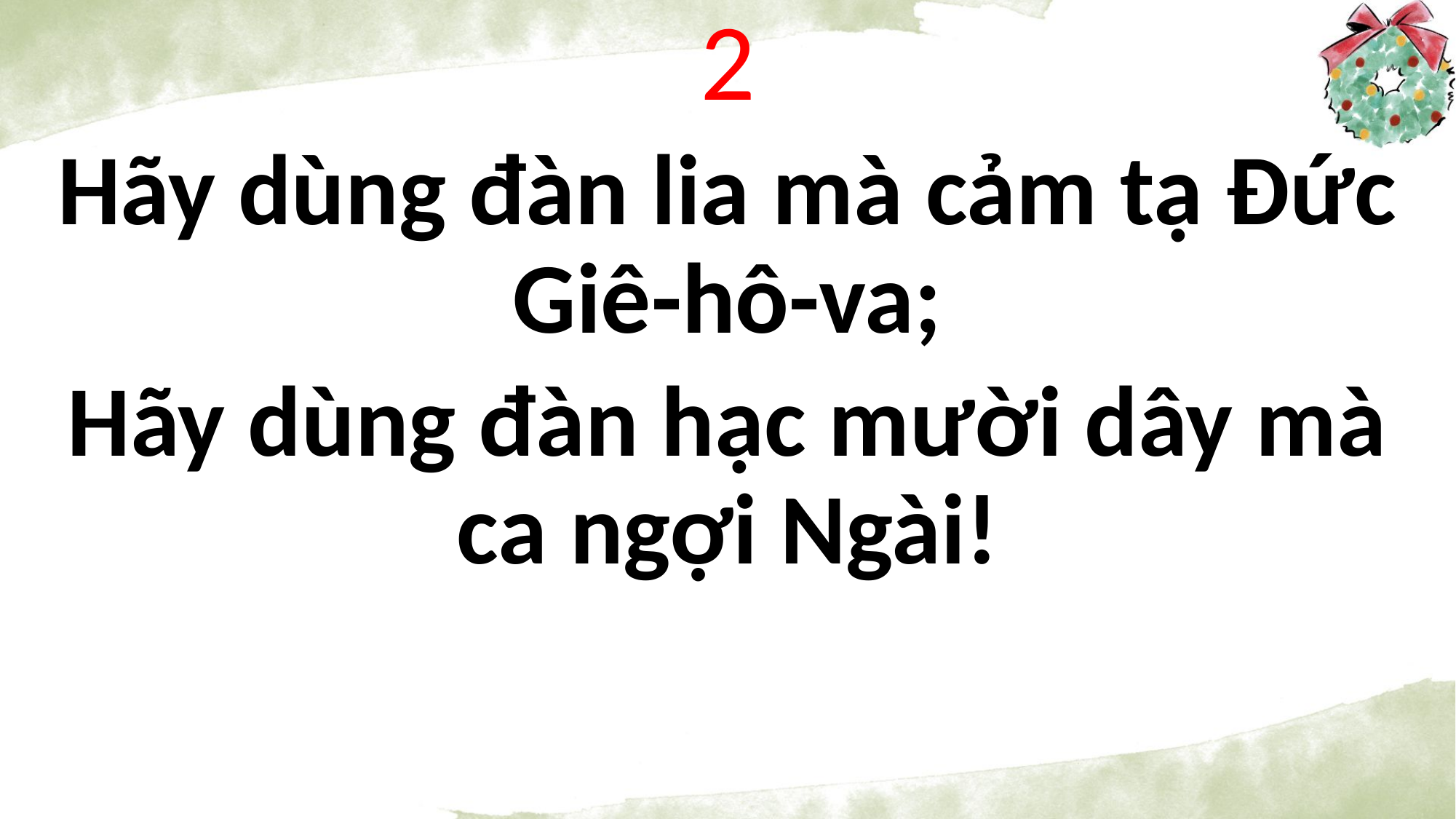

2
Hãy dùng đàn lia mà cảm tạ Đức Giê-hô-va;
Hãy dùng đàn hạc mười dây mà ca ngợi Ngài!